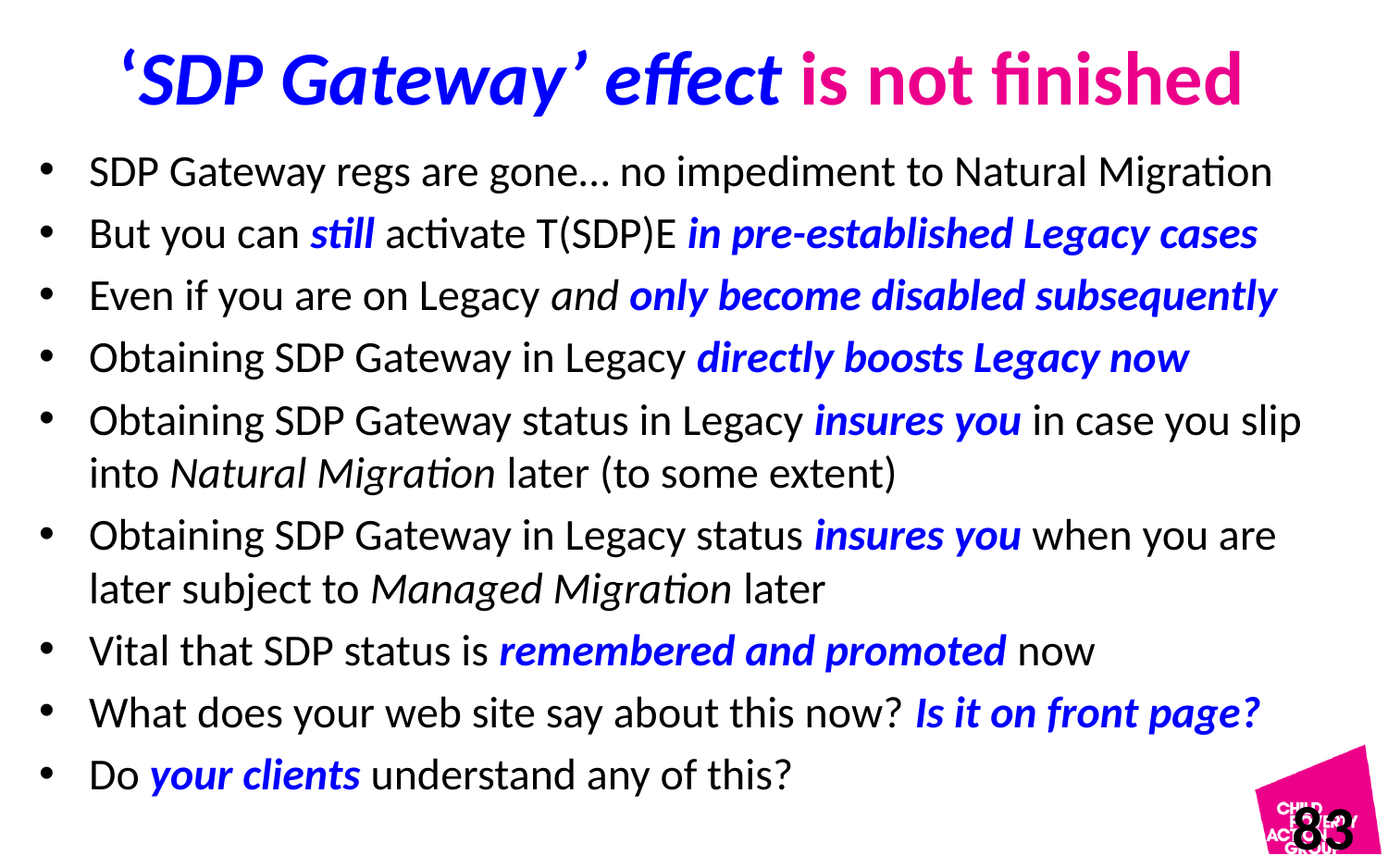

# ‘SDP Gateway’ effect is not finished
SDP Gateway regs are gone… no impediment to Natural Migration
But you can still activate T(SDP)E in pre-established Legacy cases
Even if you are on Legacy and only become disabled subsequently
Obtaining SDP Gateway in Legacy directly boosts Legacy now
Obtaining SDP Gateway status in Legacy insures you in case you slip into Natural Migration later (to some extent)
Obtaining SDP Gateway in Legacy status insures you when you are later subject to Managed Migration later
Vital that SDP status is remembered and promoted now
What does your web site say about this now? Is it on front page?
Do your clients understand any of this?
83